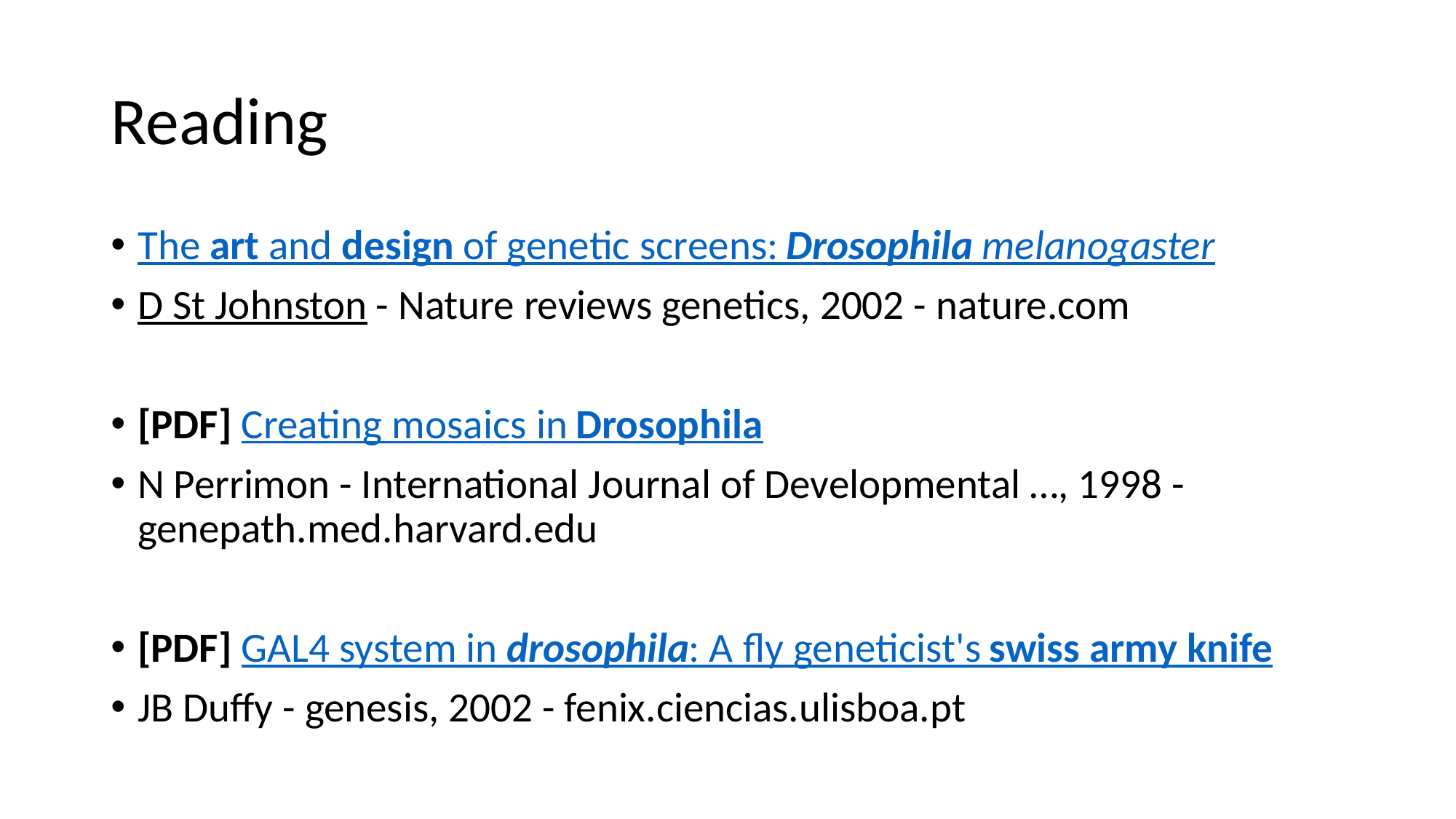

# Reading
The art and design of genetic screens: Drosophila melanogaster
D St Johnston - Nature reviews genetics, 2002 - nature.com

[PDF] Creating mosaics in Drosophila
N Perrimon - International Journal of Developmental …, 1998 - genepath.med.harvard.edu

[PDF] GAL4 system in drosophila: A fly geneticist's swiss army knife
JB Duffy - genesis, 2002 - fenix.ciencias.ulisboa.pt